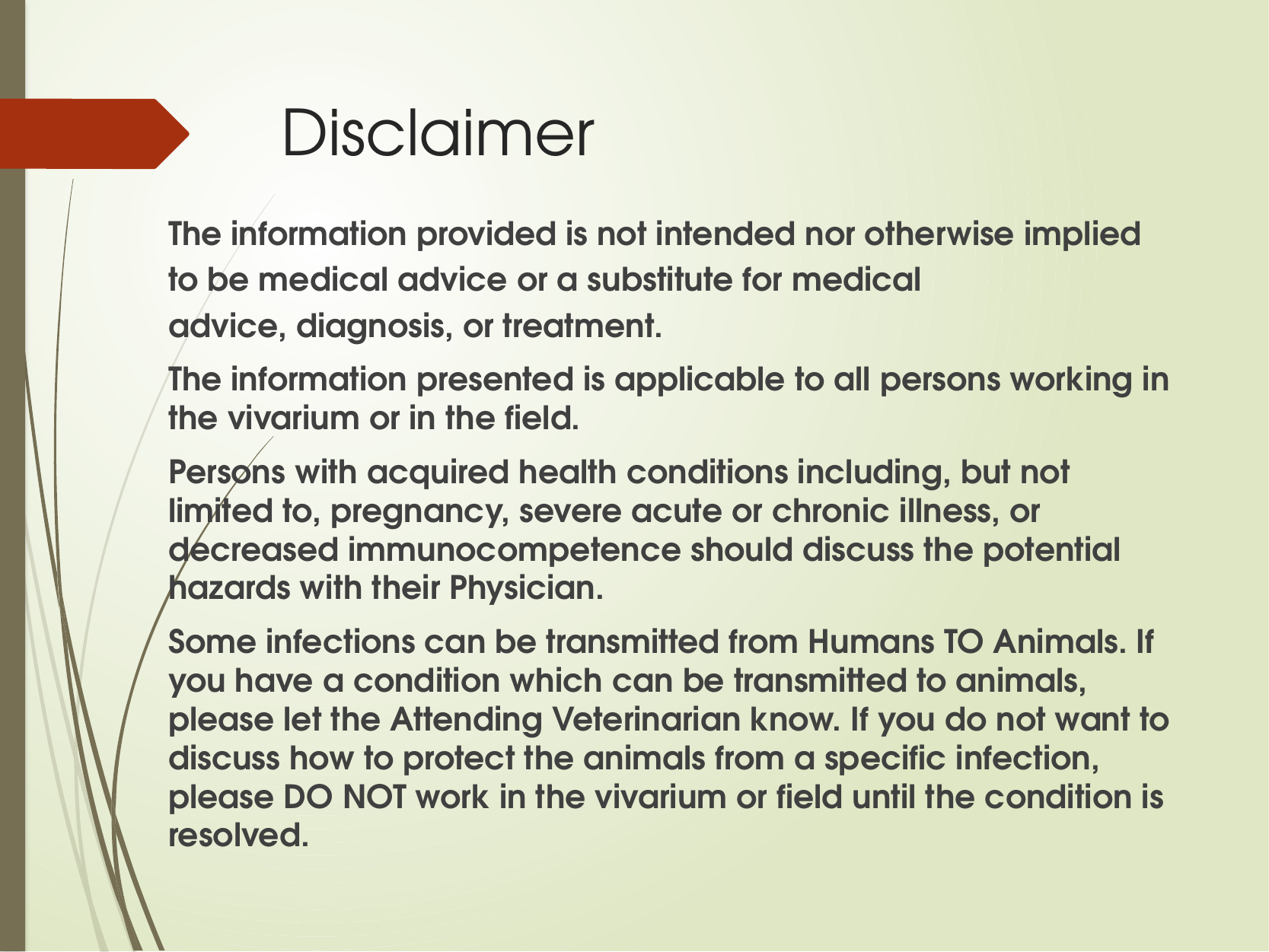

# Disclaimer
The information provided is not intended nor otherwise implied to be medical advice or a substitute for medical advice, diagnosis, or treatment.
The information presented is applicable to all persons working in the vivarium or in the field.
Persons with acquired health conditions including, but not limited to, pregnancy, severe acute or chronic illness, or decreased immunocompetence should discuss the potential hazards with their Physician.
Some infections can be transmitted from Humans TO Animals. If you have a condition which can be transmitted to animals, please let the Attending Veterinarian know. If you do not want to discuss how to protect the animals from a specific infection, please DO NOT work in the vivarium or field until the condition is resolved.